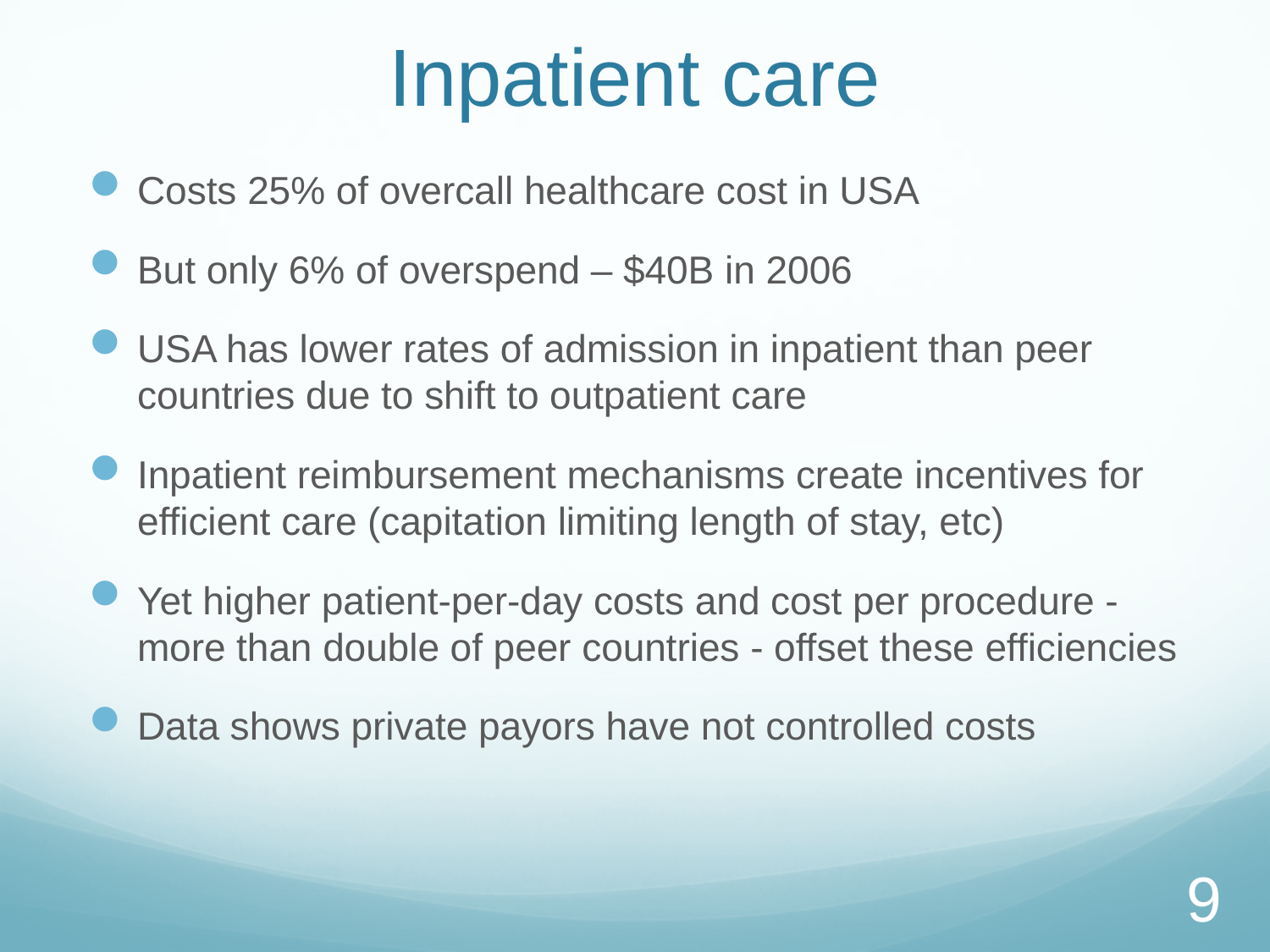

# Inpatient care
Costs 25% of overcall healthcare cost in USA
But only 6% of overspend – $40B in 2006
USA has lower rates of admission in inpatient than peer countries due to shift to outpatient care
Inpatient reimbursement mechanisms create incentives for efficient care (capitation limiting length of stay, etc)
Yet higher patient-per-day costs and cost per procedure - more than double of peer countries - offset these efficiencies
Data shows private payors have not controlled costs

9